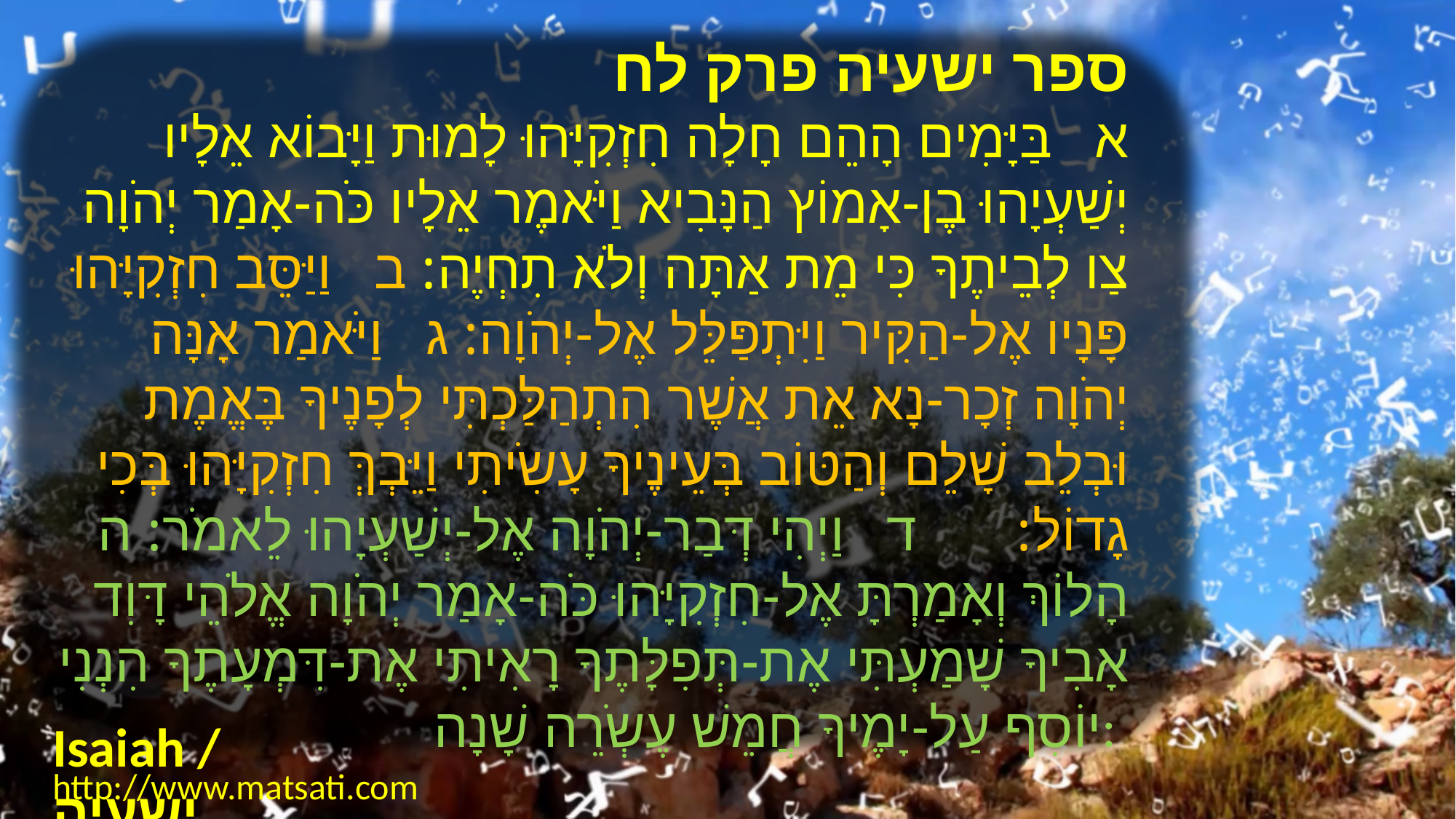

﻿ספר ישעיה פרק לח
א   בַּיָּמִים הָהֵם חָלָה חִזְקִיָּהוּ לָמוּת וַיָּבוֹא אֵלָיו יְשַׁעְיָהוּ בֶן-אָמוֹץ הַנָּבִיא וַיֹּאמֶר אֵלָיו כֹּה-אָמַר יְהֹוָה צַו לְבֵיתֶךָ כִּי מֵת אַתָּה וְלֹא תִחְיֶה: ב   וַיַּסֵּב חִזְקִיָּהוּ פָּנָיו אֶל-הַקִּיר וַיִּתְפַּלֵּל אֶל-יְהֹוָה: ג   וַיֹּאמַר אָנָּה יְהֹוָה זְכָר-נָא אֵת אֲשֶׁר הִתְהַלַּכְתִּי לְפָנֶיךָ בֶּאֱמֶת וּבְלֵב שָׁלֵם וְהַטּוֹב בְּעֵינֶיךָ עָשִֹיתִי וַיֵּבְךְּ חִזְקִיָּהוּ בְּכִי גָדוֹל:       ד   וַיְהִי דְּבַר-יְהֹוָה אֶל-יְשַׁעְיָהוּ לֵאמֹר: ה   הָלוֹךְ וְאָמַרְתָּ אֶל-חִזְקִיָּהוּ כֹּה-אָמַר יְהֹוָה אֱלֹהֵי דָּוִד אָבִיךָ שָׁמַעְתִּי אֶת-תְּפִלָּתֶךָ רָאִיתִי אֶת-דִּמְעָתֶךָ הִנְנִי יוֹסִף עַל-יָמֶיךָ חֲמֵשׁ עֶשְֹרֵה שָׁנָה:
Isaiah / ישעיה
http://www.matsati.com